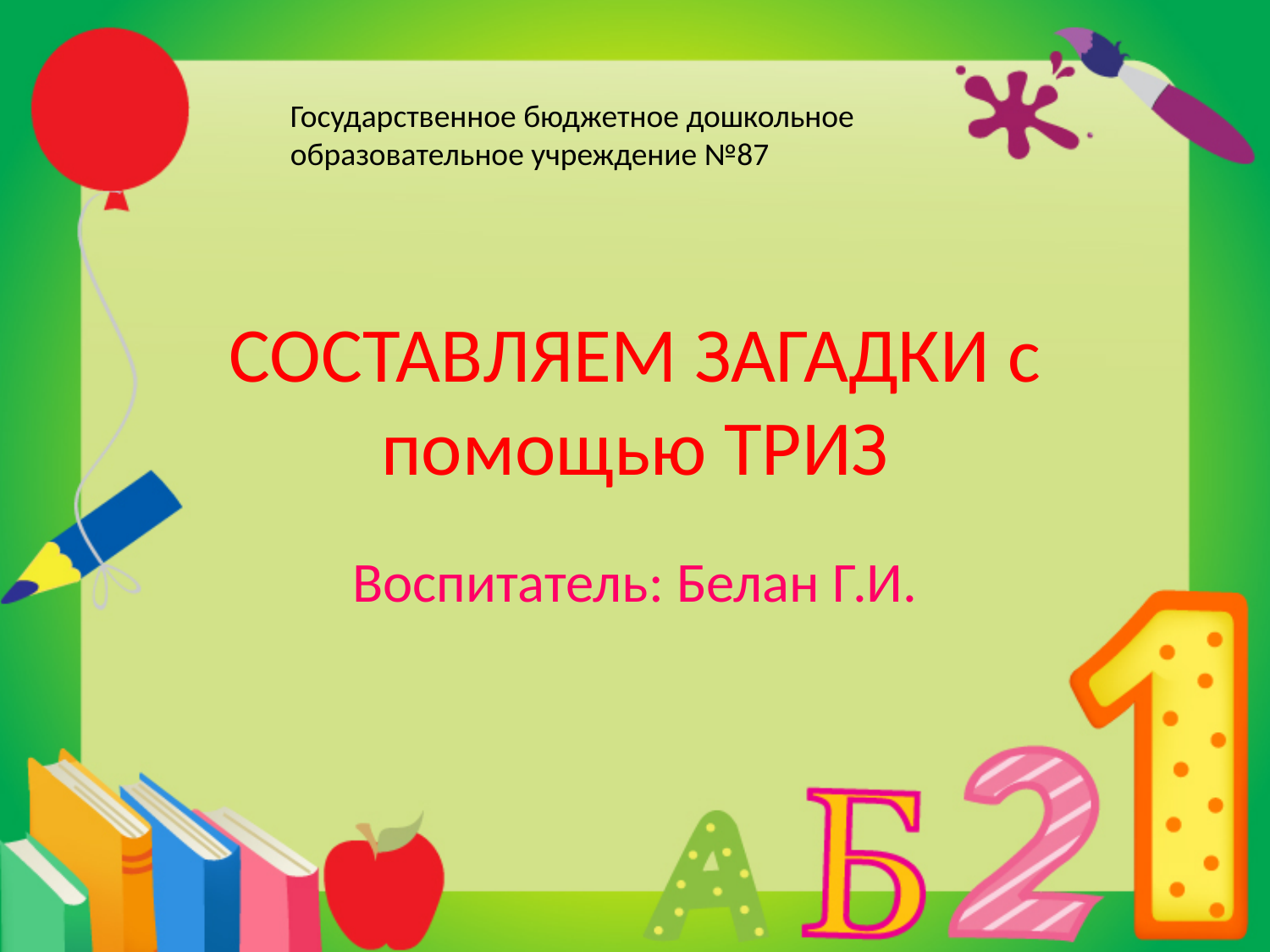

Государственное бюджетное дошкольное образовательное учреждение №87
# СОСТАВЛЯЕМ ЗАГАДКИ с помощью ТРИЗ
Воспитатель: Белан Г.И.